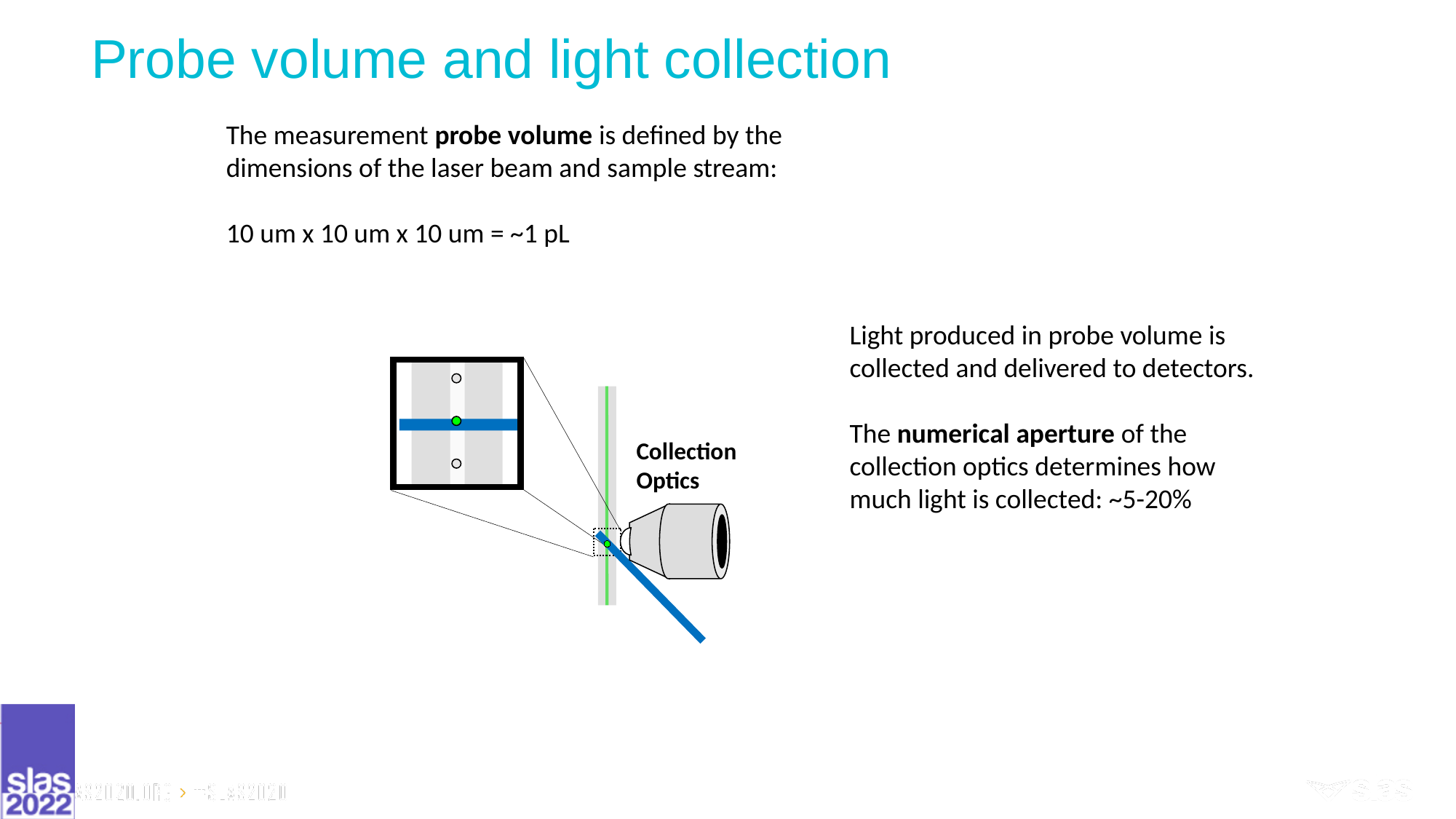

# Probe volume and light collection
The measurement probe volume is defined by the dimensions of the laser beam and sample stream:

10 um x 10 um x 10 um = ~1 pL
Light produced in probe volume is collected and delivered to detectors.

The numerical aperture of the collection optics determines how much light is collected: ~5-20%

Collection
Optics